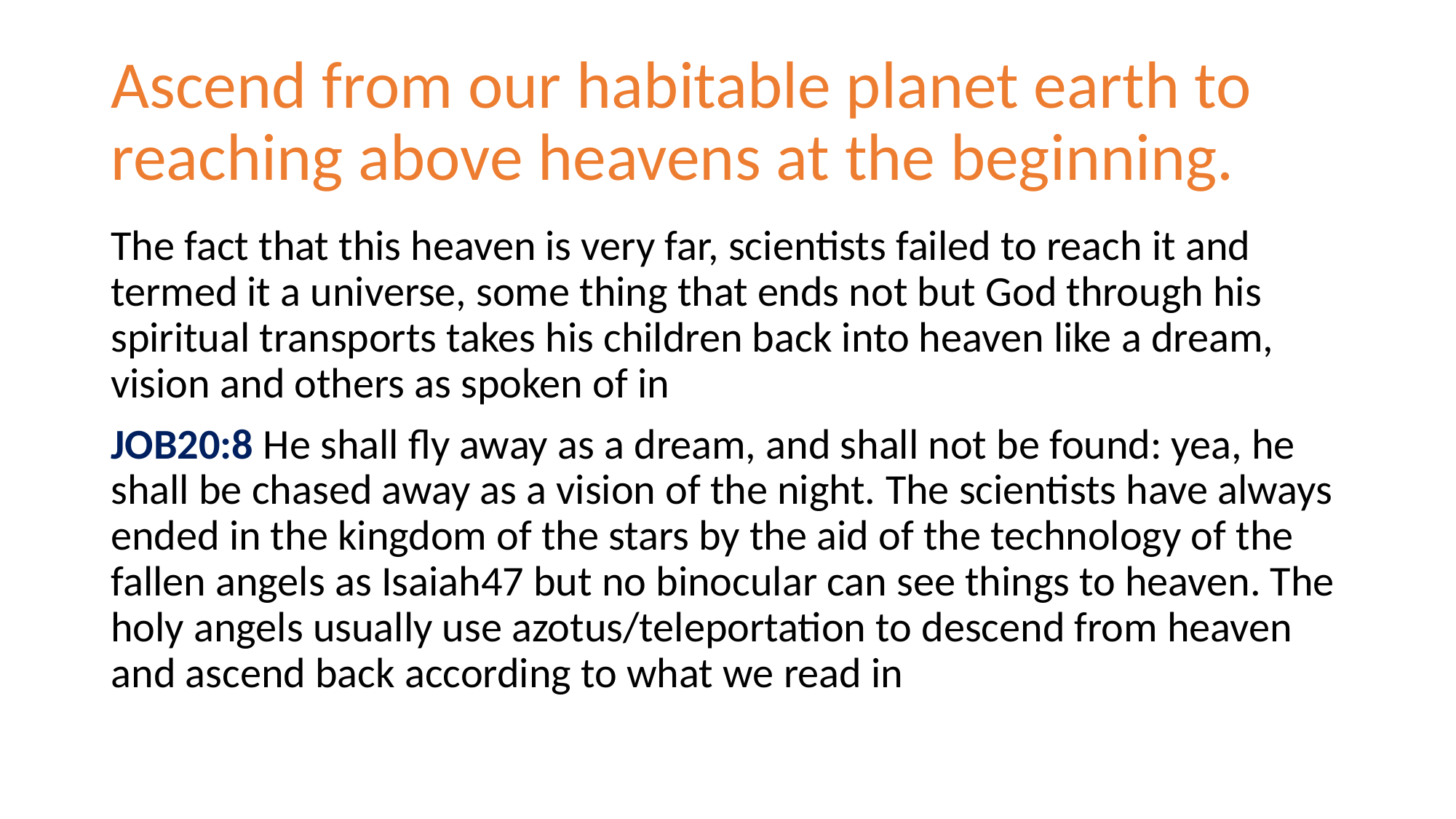

# Ascend from our habitable planet earth to reaching above heavens at the beginning.
The fact that this heaven is very far, scientists failed to reach it and termed it a universe, some thing that ends not but God through his spiritual transports takes his children back into heaven like a dream, vision and others as spoken of in
JOB20:8 He shall fly away as a dream, and shall not be found: yea, he shall be chased away as a vision of the night. The scientists have always ended in the kingdom of the stars by the aid of the technology of the fallen angels as Isaiah47 but no binocular can see things to heaven. The holy angels usually use azotus/teleportation to descend from heaven and ascend back according to what we read in